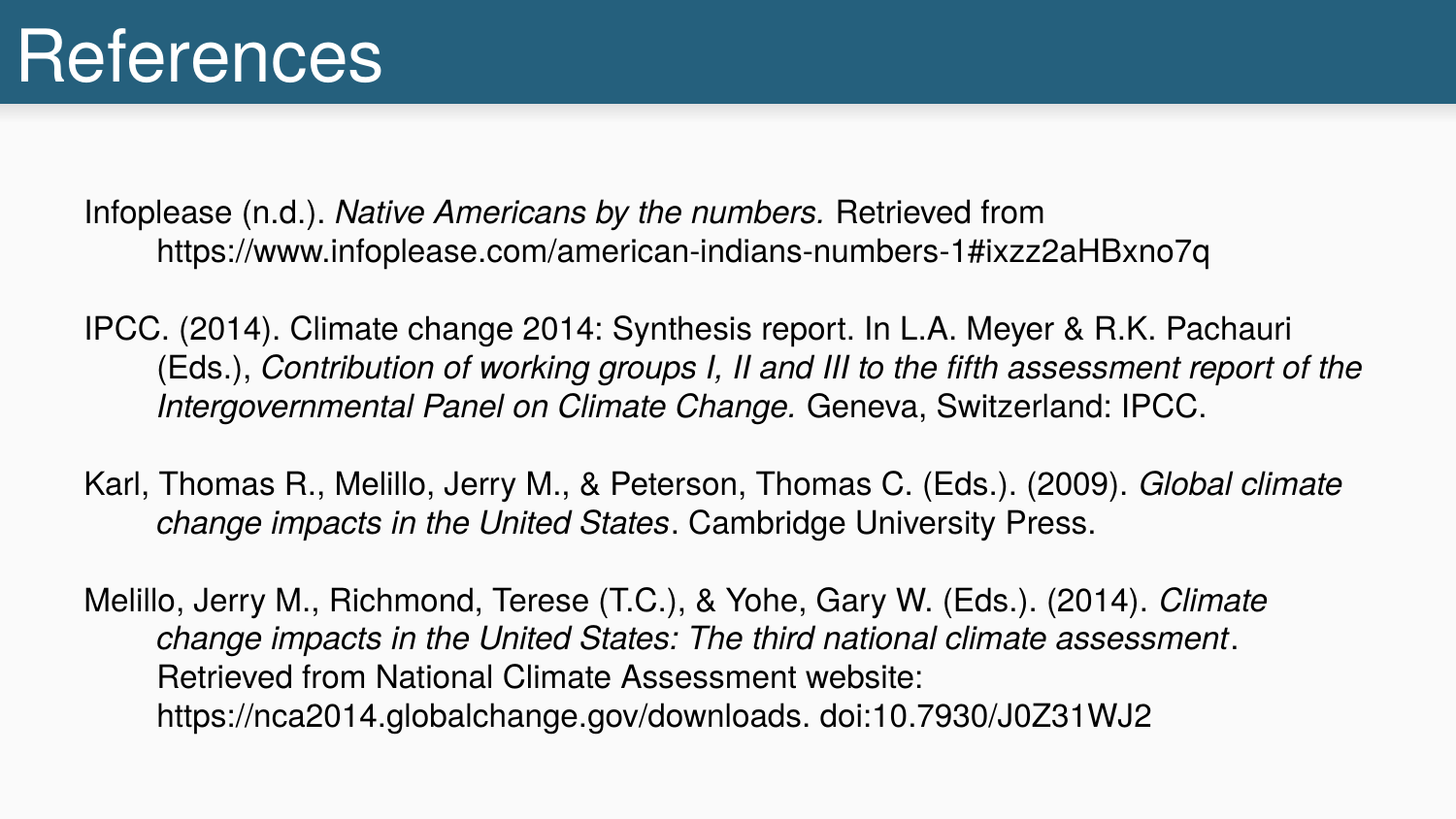

# References
Infoplease (n.d.). Native Americans by the numbers. Retrieved from https://www.infoplease.com/american-indians-numbers-1#ixzz2aHBxno7q

IPCC. (2014). Climate change 2014: Synthesis report. In L.A. Meyer & R.K. Pachauri (Eds.), Contribution of working groups I, II and III to the fifth assessment report of the Intergovernmental Panel on Climate Change. Geneva, Switzerland: IPCC.

Karl, Thomas R., Melillo, Jerry M., & Peterson, Thomas C. (Eds.). (2009). Global climate change impacts in the United States. Cambridge University Press.

Melillo, Jerry M., Richmond, Terese (T.C.), & Yohe, Gary W. (Eds.). (2014). Climate change impacts in the United States: The third national climate assessment. Retrieved from National Climate Assessment website: https://nca2014.globalchange.gov/downloads. doi:10.7930/J0Z31WJ2